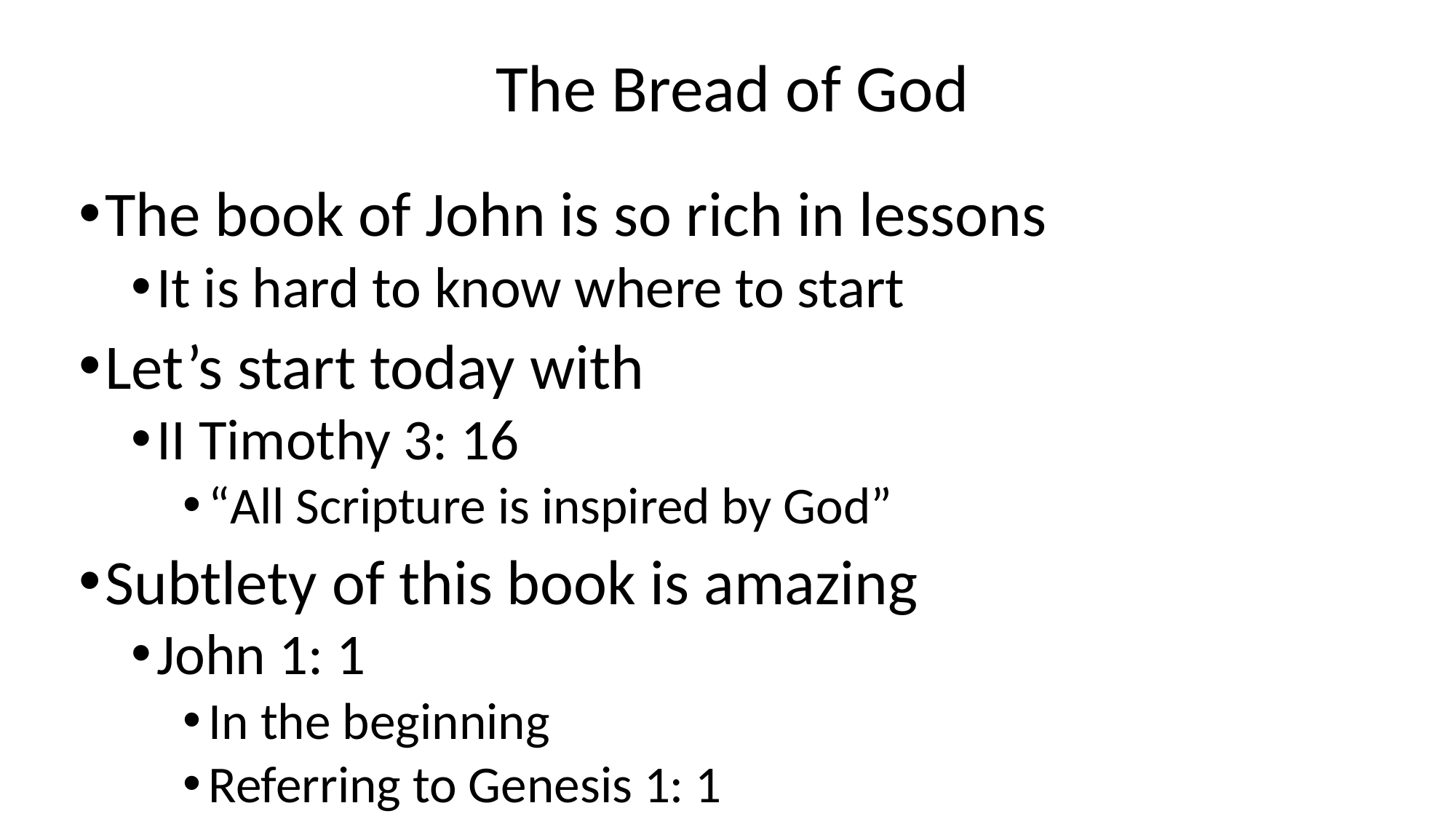

# The Bread of God
The book of John is so rich in lessons
It is hard to know where to start
Let’s start today with
II Timothy 3: 16
“All Scripture is inspired by God”
Subtlety of this book is amazing
John 1: 1
In the beginning
Referring to Genesis 1: 1